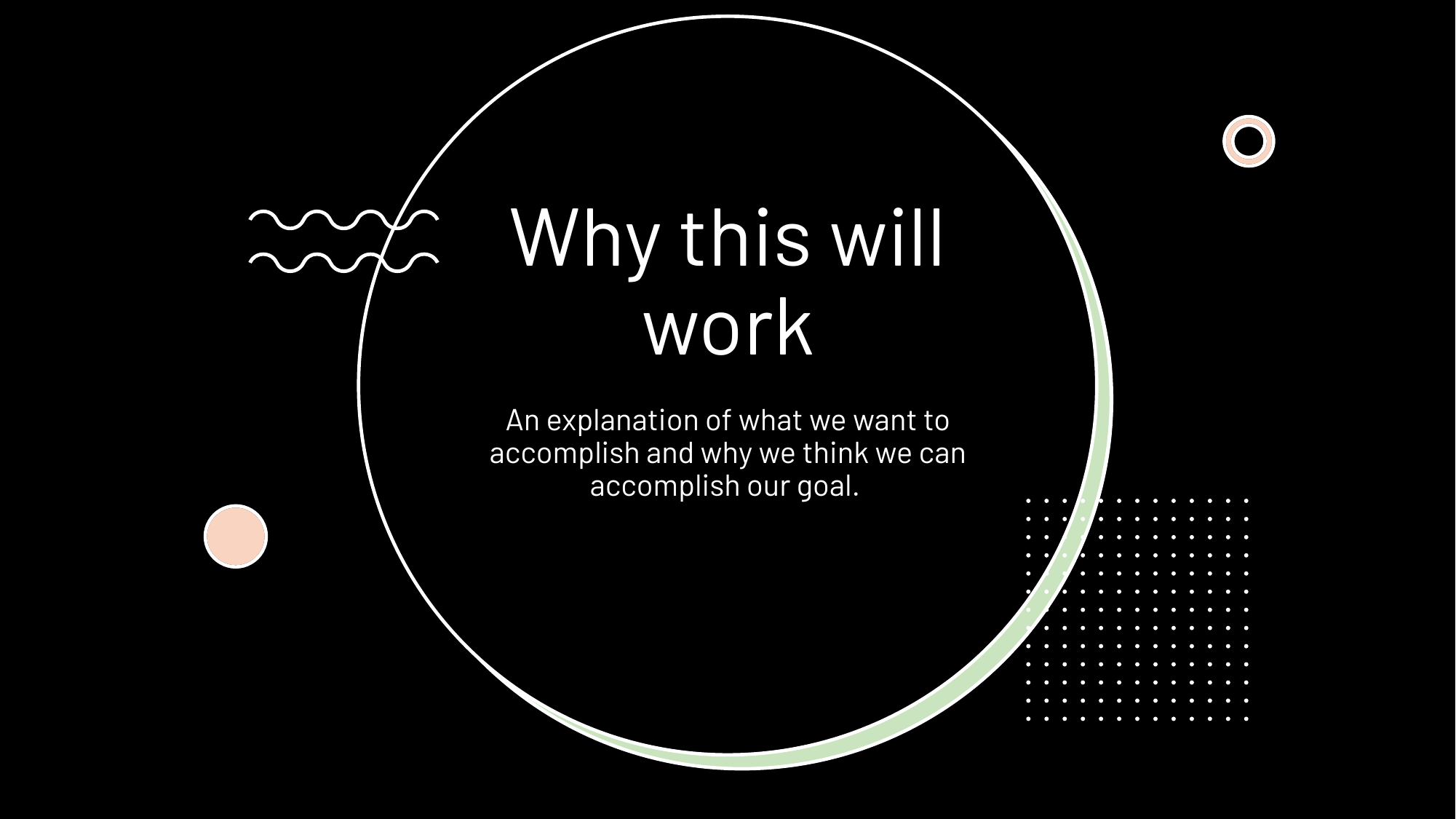

# Why this will work

An explanation of what we want to accomplish and why we think we can accomplish our goal.